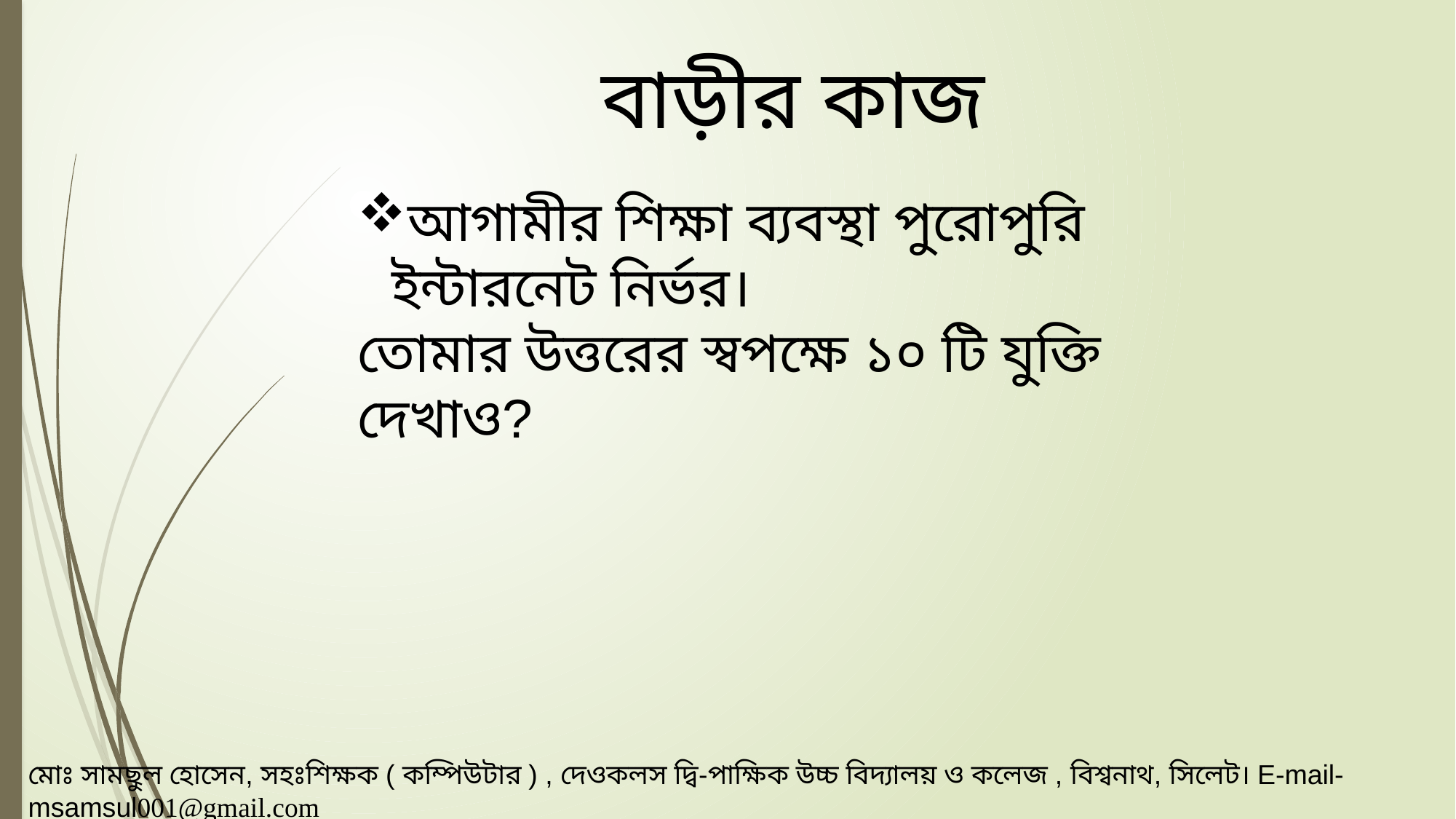

বাড়ীর কাজ
আগামীর শিক্ষা ব্যবস্থা পুরোপুরি ইন্টারনেট নির্ভর।
তোমার উত্তরের স্বপক্ষে ১০ টি যুক্তি দেখাও?